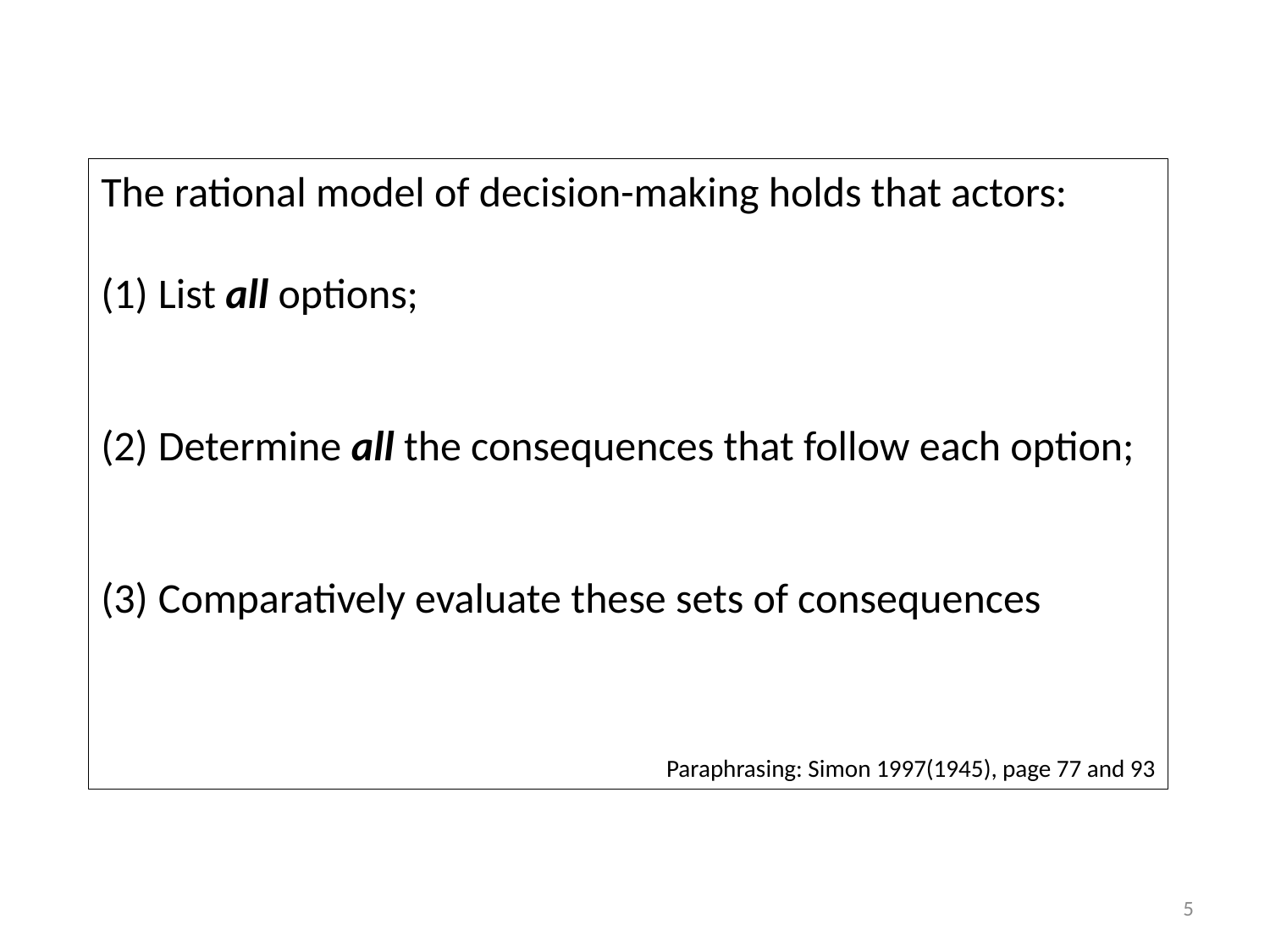

The rational model of decision-making holds that actors:

 List all options;

 Determine all the consequences that follow each option;

 Comparatively evaluate these sets of consequences

Paraphrasing: Simon 1997(1945), page 77 and 93
5